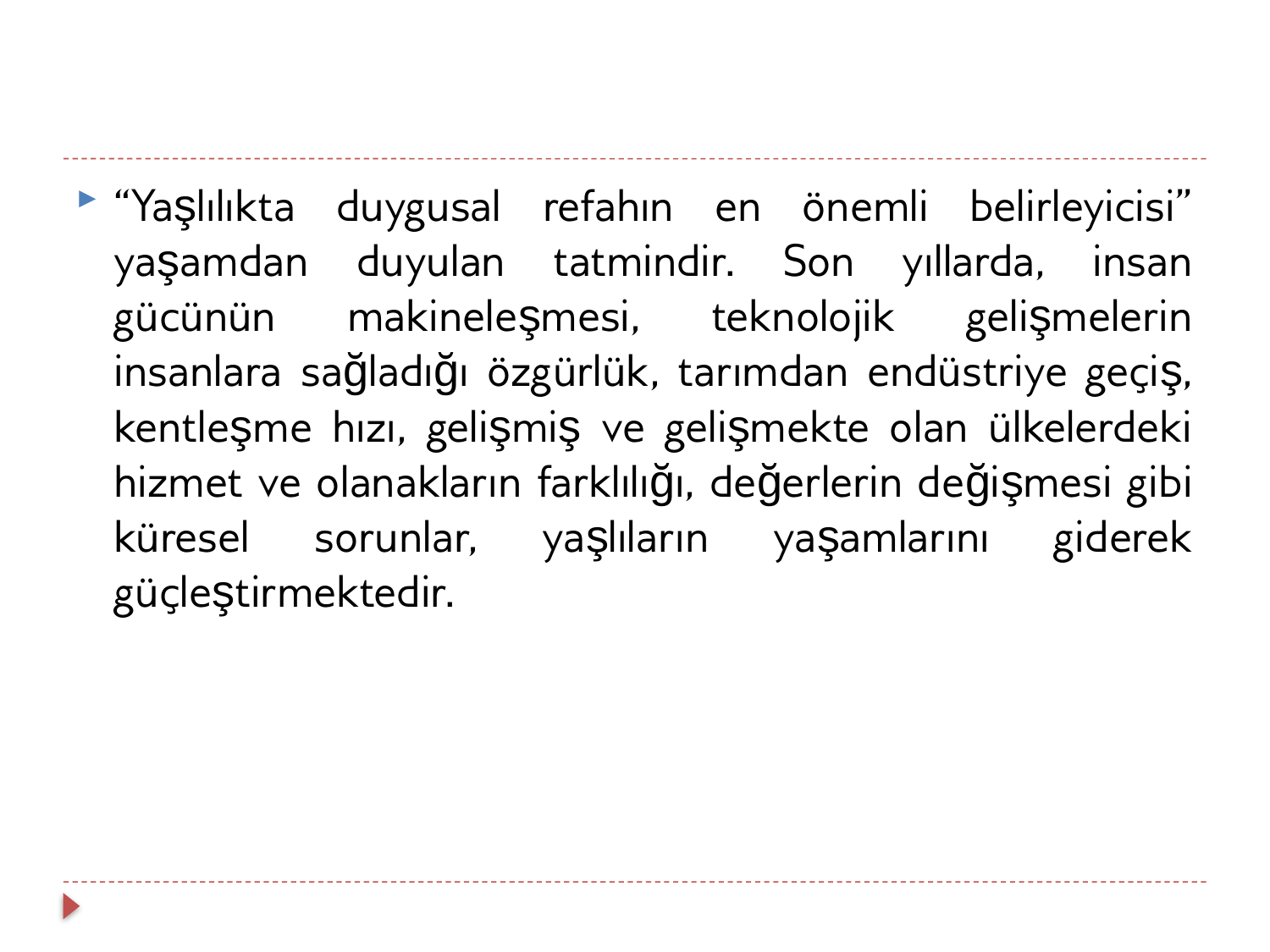

“Yaşlılıkta duygusal refahın en önemli belirleyicisi” yaşamdan duyulan tatmindir. Son yıllarda, insan gücünün makineleşmesi, teknolojik gelişmelerin insanlara sağladığı özgürlük, tarımdan endüstriye geçiş, kentleşme hızı, gelişmiş ve gelişmekte olan ülkelerdeki hizmet ve olanakların farklılığı, değerlerin değişmesi gibi küresel sorunlar, yaşlıların yaşamlarını giderek güçleştirmektedir.